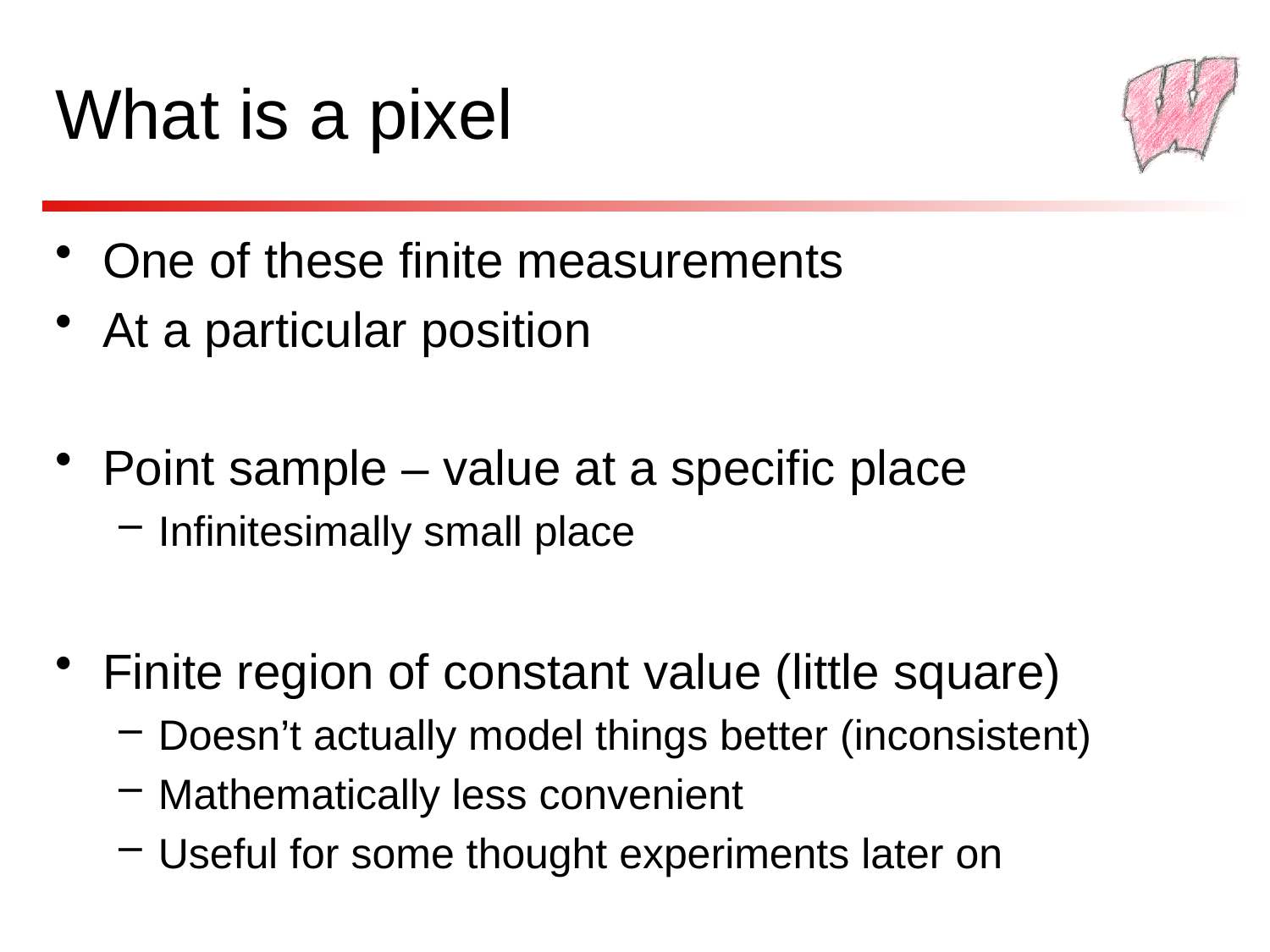

# What is a pixel
One of these finite measurements
At a particular position

Point sample – value at a specific place
Infinitesimally small place

Finite region of constant value (little square)
Doesn’t actually model things better (inconsistent)
Mathematically less convenient
Useful for some thought experiments later on